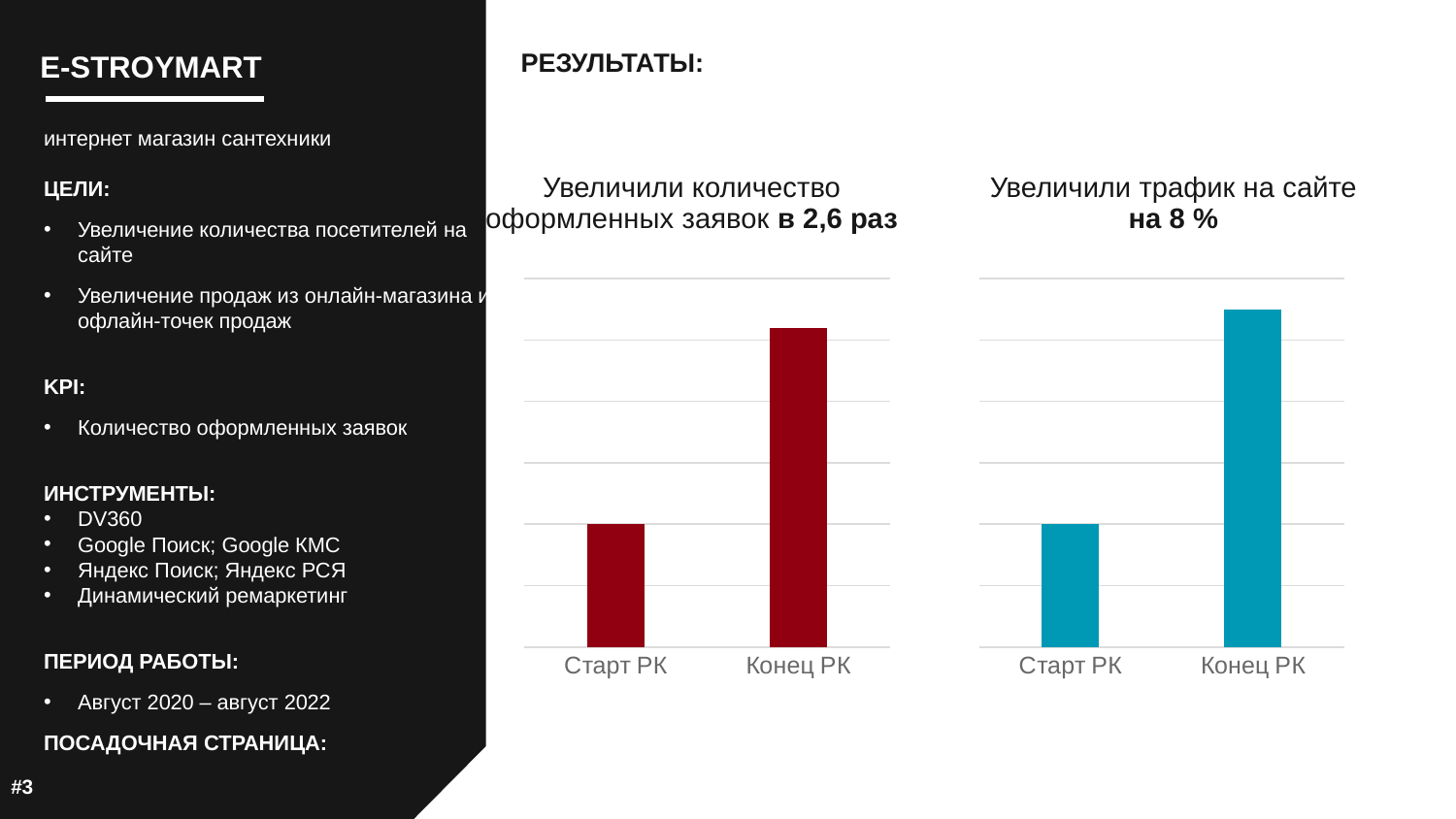

РЕЗУЛЬТАТЫ:

E-STROYMART

интернет магазин сантехники
Увеличили количество оформленных заявок в 2,6 раз
Увеличили трафик на сайте
на 8 %
ЦЕЛИ:
Увеличение количества посетителей на сайте
Увеличение продаж из онлайн-магазина и офлайн-точек продаж
KPI:
Количество оформленных заявок
ИНСТРУМЕНТЫ:
DV360
Google Поиск; Google КМС
Яндекс Поиск; Яндекс РСЯ
Динамический ремаркетинг

ПЕРИОД РАБОТЫ:
Август 2020 – август 2022
ПОСАДОЧНАЯ СТРАНИЦА:
https://www.e-stroymart.kz/

### Chart

| Category | Ряд 1 |
|---|---|
| Старт РК | 100.0 |
| Конец РК | 260.0 |

### Chart

| Category | Ряд 1 |
|---|---|
| Старт РК | 100.0 |
| Конец РК | 107.0 |
# #3